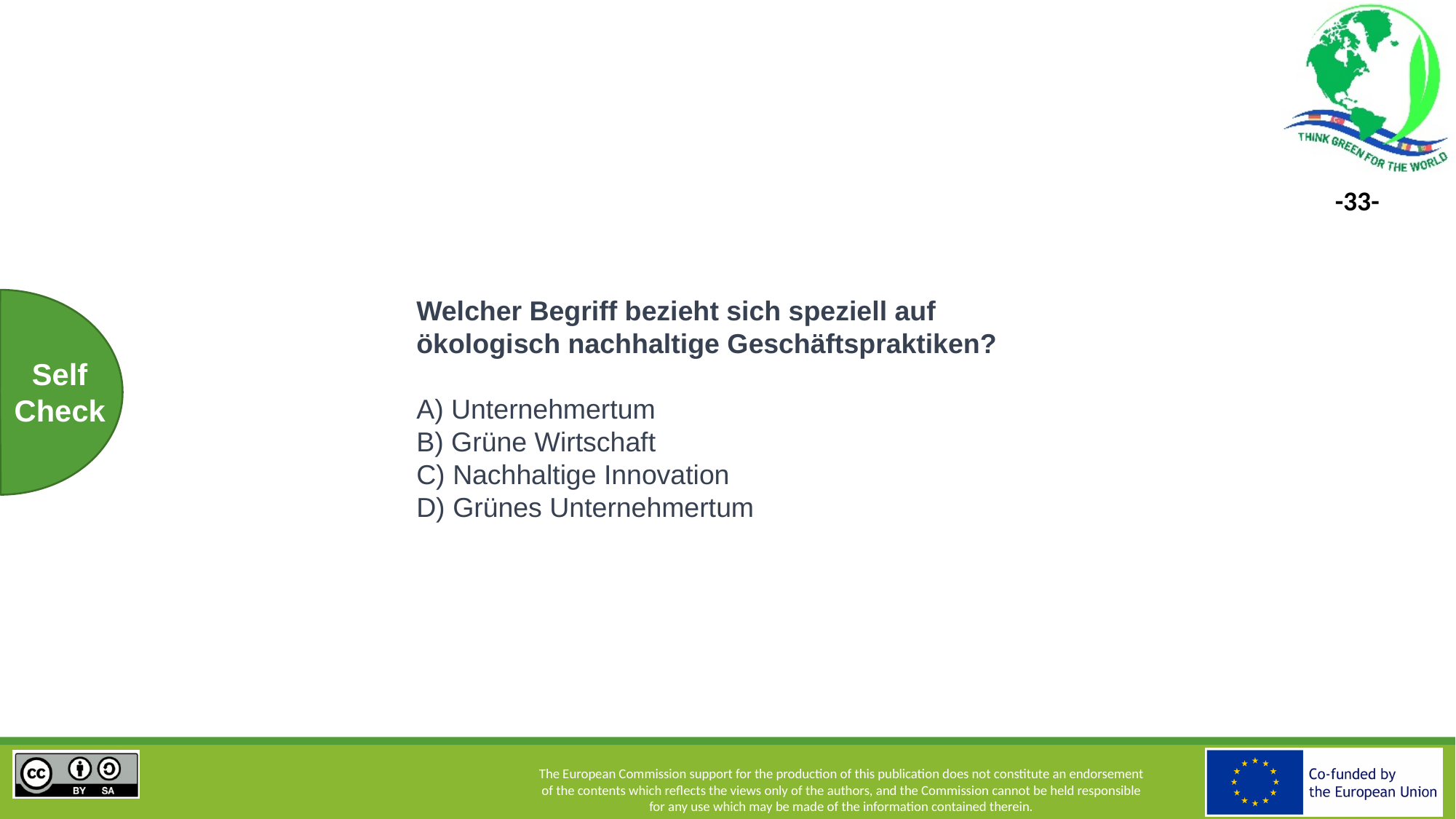

Welcher Begriff bezieht sich speziell auf ökologisch nachhaltige Geschäftspraktiken?

A) Unternehmertum
B) Grüne Wirtschaft
C) Nachhaltige Innovation
D) Grünes Unternehmertum

Self
Check